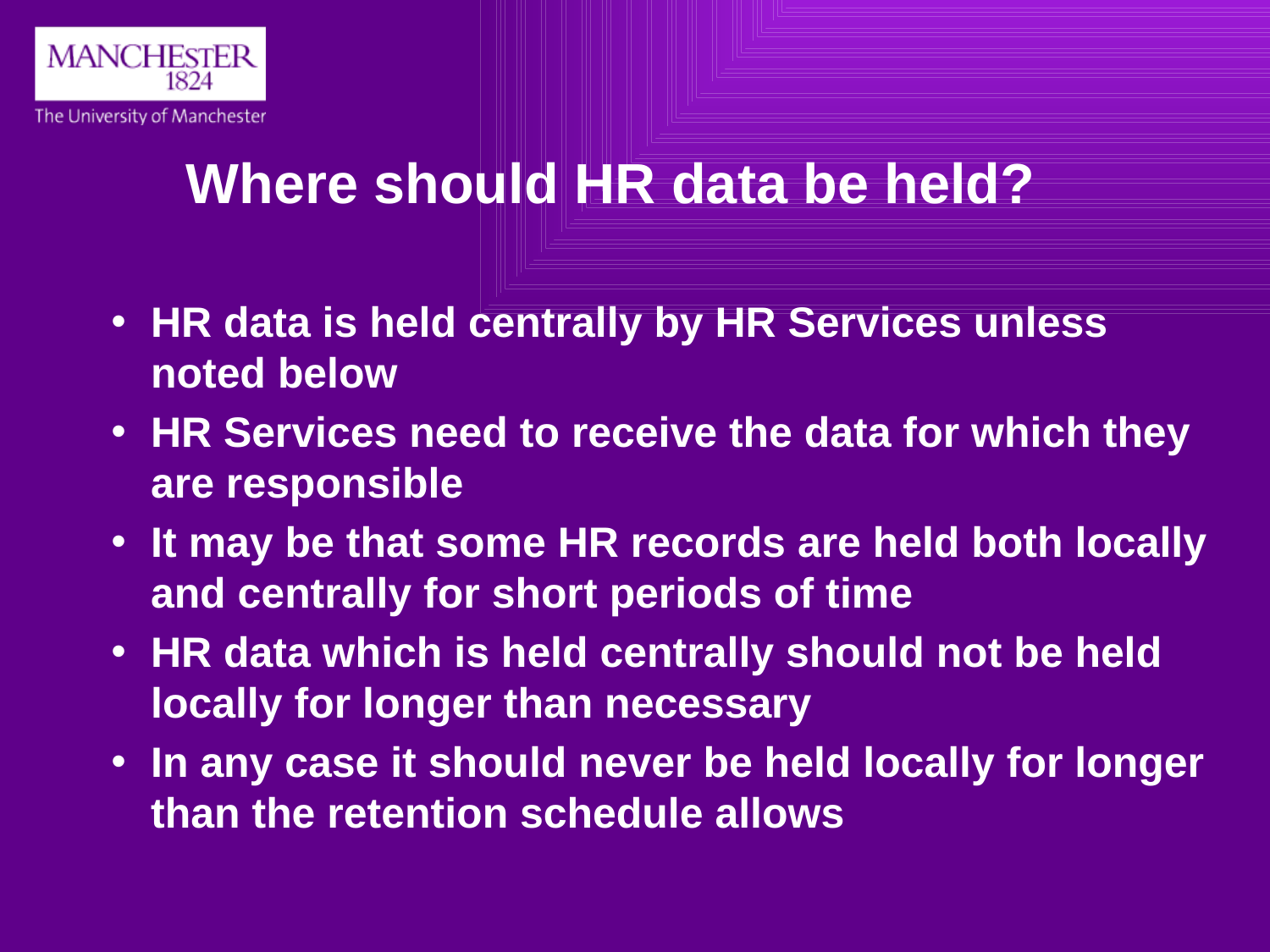

# Where should HR data be held?

HR data is held centrally by HR Services unless noted below
HR Services need to receive the data for which they are responsible
It may be that some HR records are held both locally and centrally for short periods of time
HR data which is held centrally should not be held locally for longer than necessary
In any case it should never be held locally for longer than the retention schedule allows